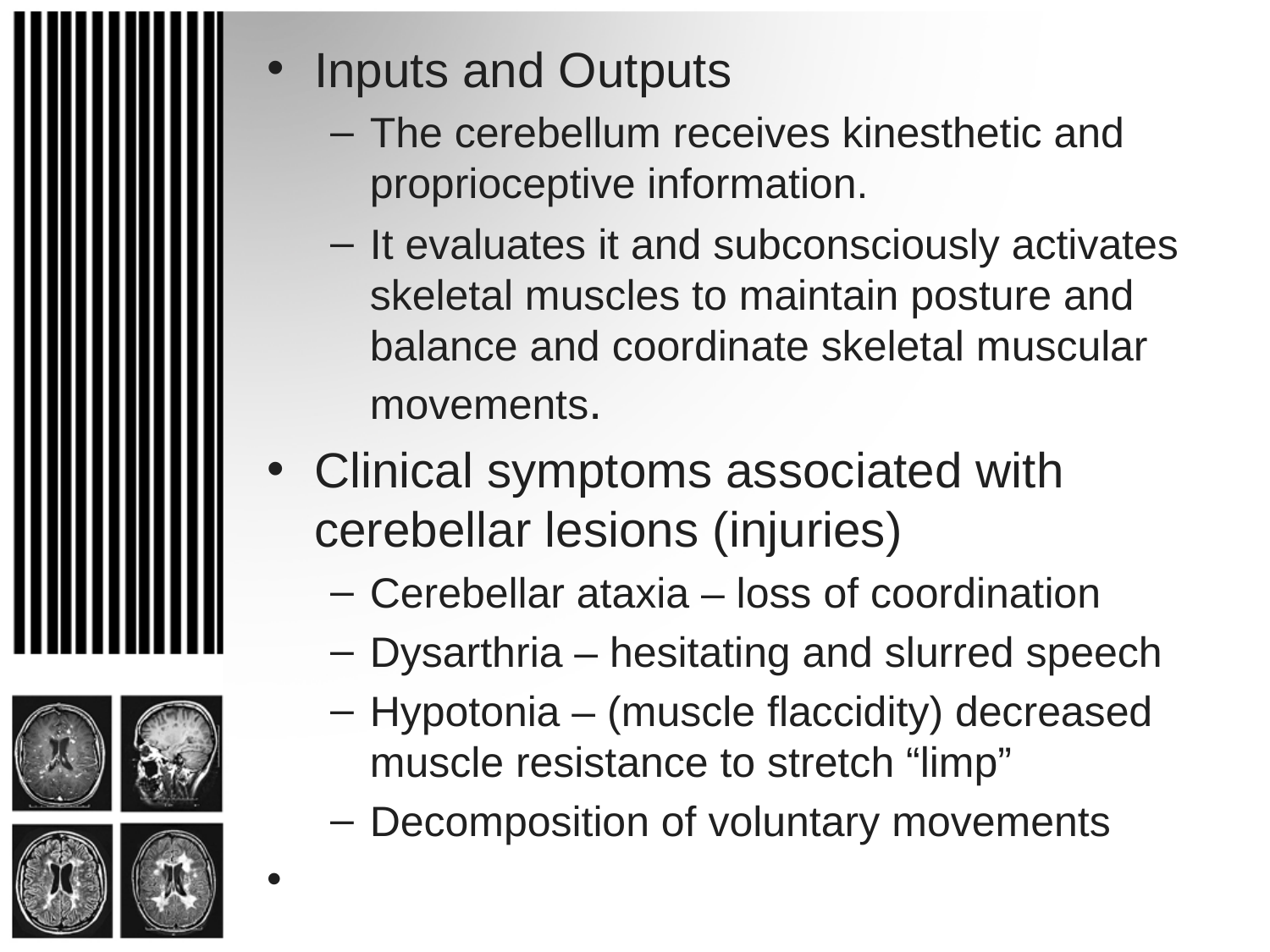

Inputs and Outputs
The cerebellum receives kinesthetic and proprioceptive information.
It evaluates it and subconsciously activates skeletal muscles to maintain posture and balance and coordinate skeletal muscular movements.
Clinical symptoms associated with cerebellar lesions (injuries)
Cerebellar ataxia – loss of coordination
Dysarthria – hesitating and slurred speech
Hypotonia – (muscle flaccidity) decreased muscle resistance to stretch “limp”
Decomposition of voluntary movements

#